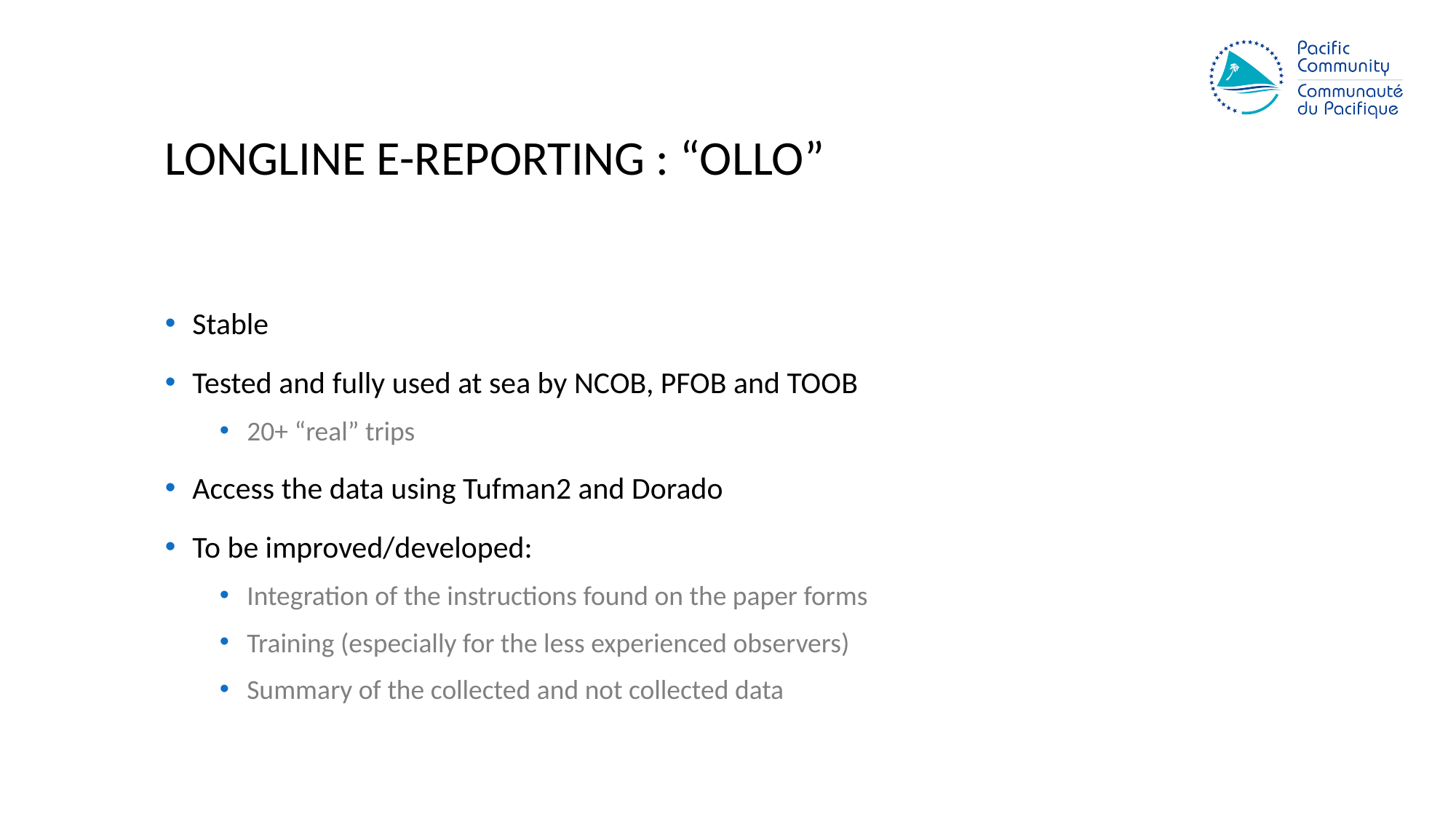

# Longline E-reporting : “OLLO”
Stable
Tested and fully used at sea by NCOB, PFOB and TOOB
20+ “real” trips
Access the data using Tufman2 and Dorado
To be improved/developed:
Integration of the instructions found on the paper forms
Training (especially for the less experienced observers)
Summary of the collected and not collected data